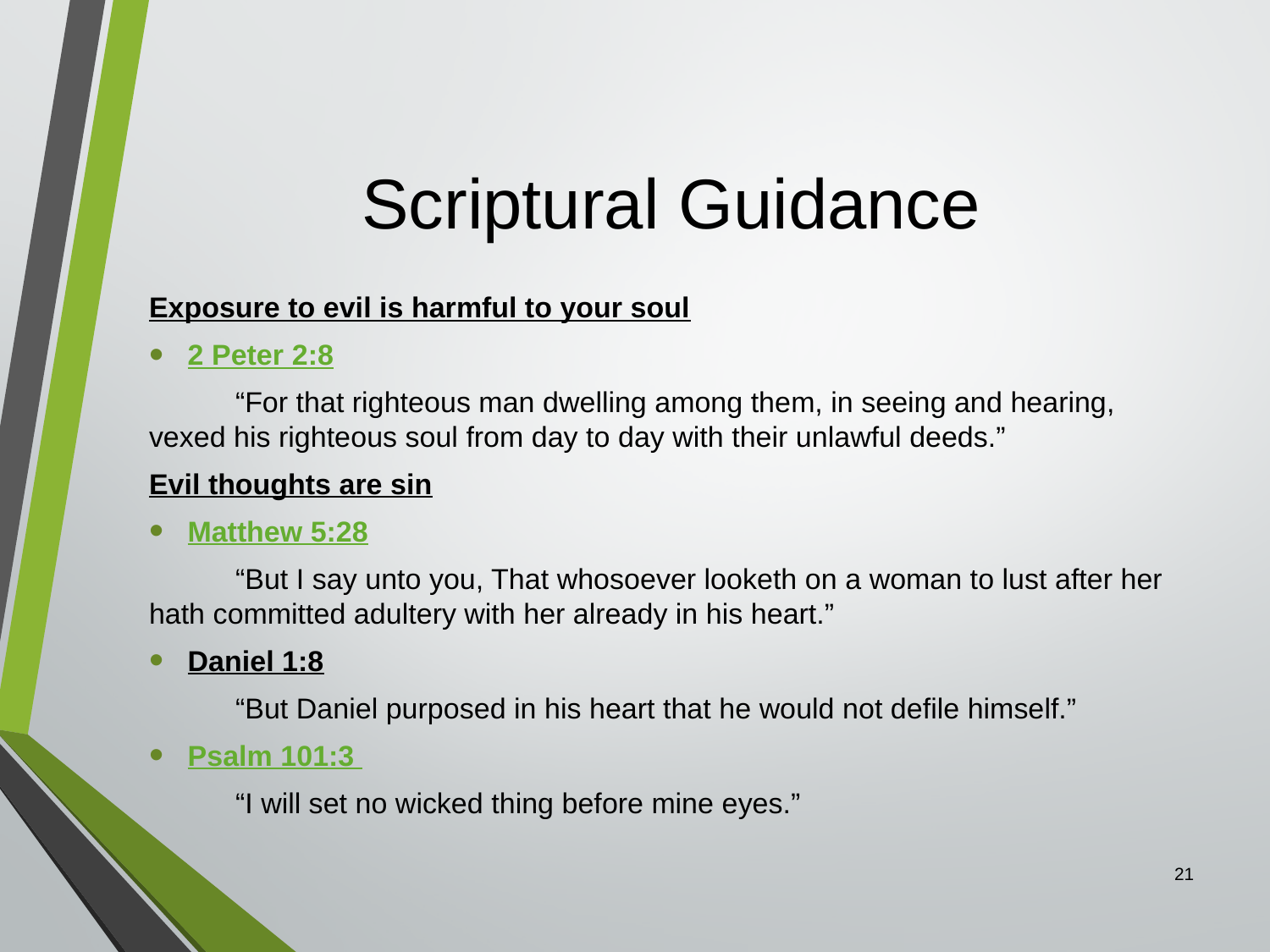

# Scriptural Guidance
Exposure to evil is harmful to your soul
2 Peter 2:8
	“For that righteous man dwelling among them, in seeing and hearing, vexed his righteous soul from day to day with their unlawful deeds.”
Evil thoughts are sin
Matthew 5:28
	“But I say unto you, That whosoever looketh on a woman to lust after her hath committed adultery with her already in his heart.”
Daniel 1:8
	“But Daniel purposed in his heart that he would not defile himself.”
Psalm 101:3
	“I will set no wicked thing before mine eyes.”

21